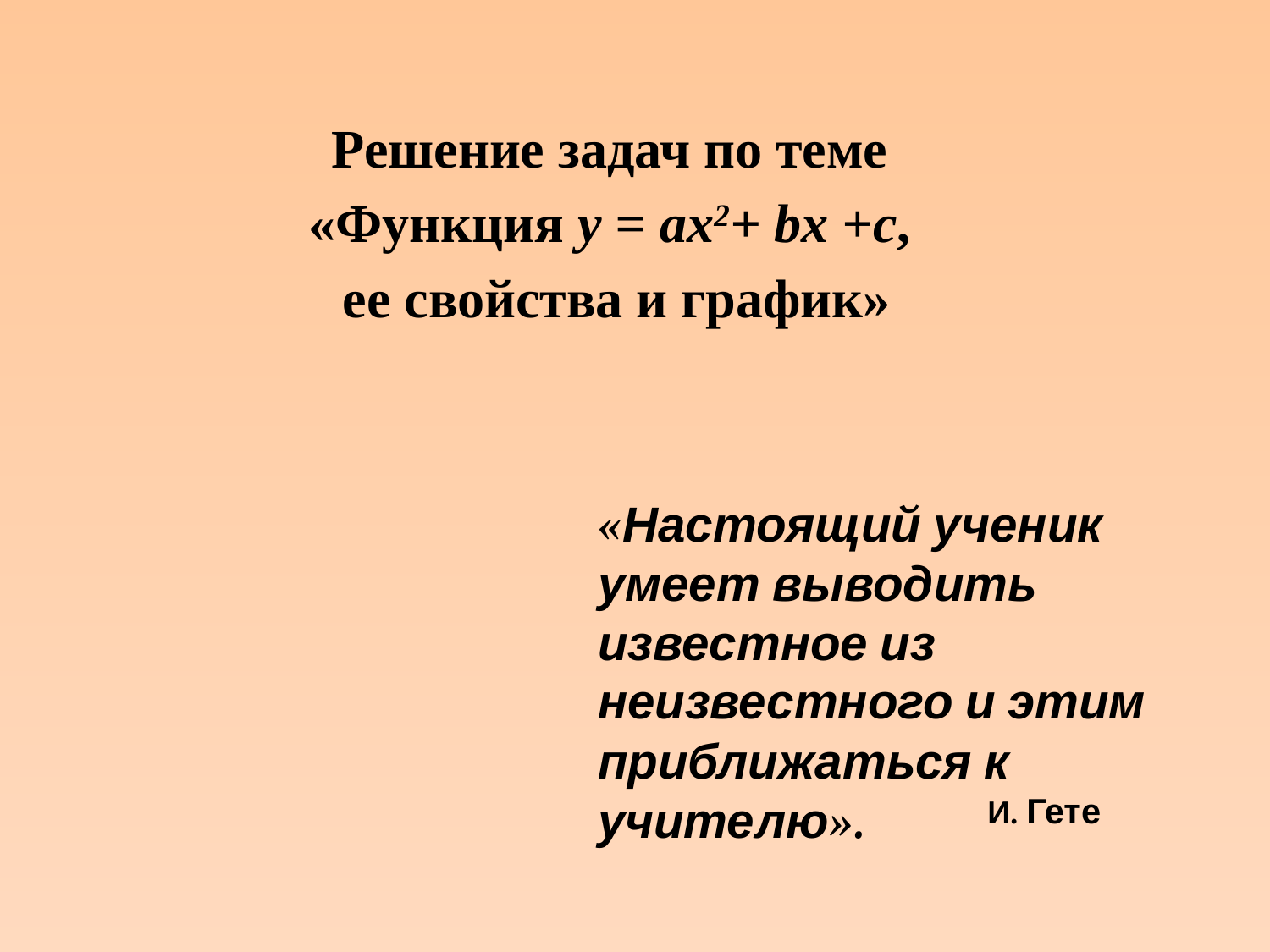

# Решение задач по теме «Функция y = ax2+ bx +c, ее свойства и график»
«Настоящий ученик умеет выводить известное из неизвестного и этим приближаться к учителю».
И. Гете